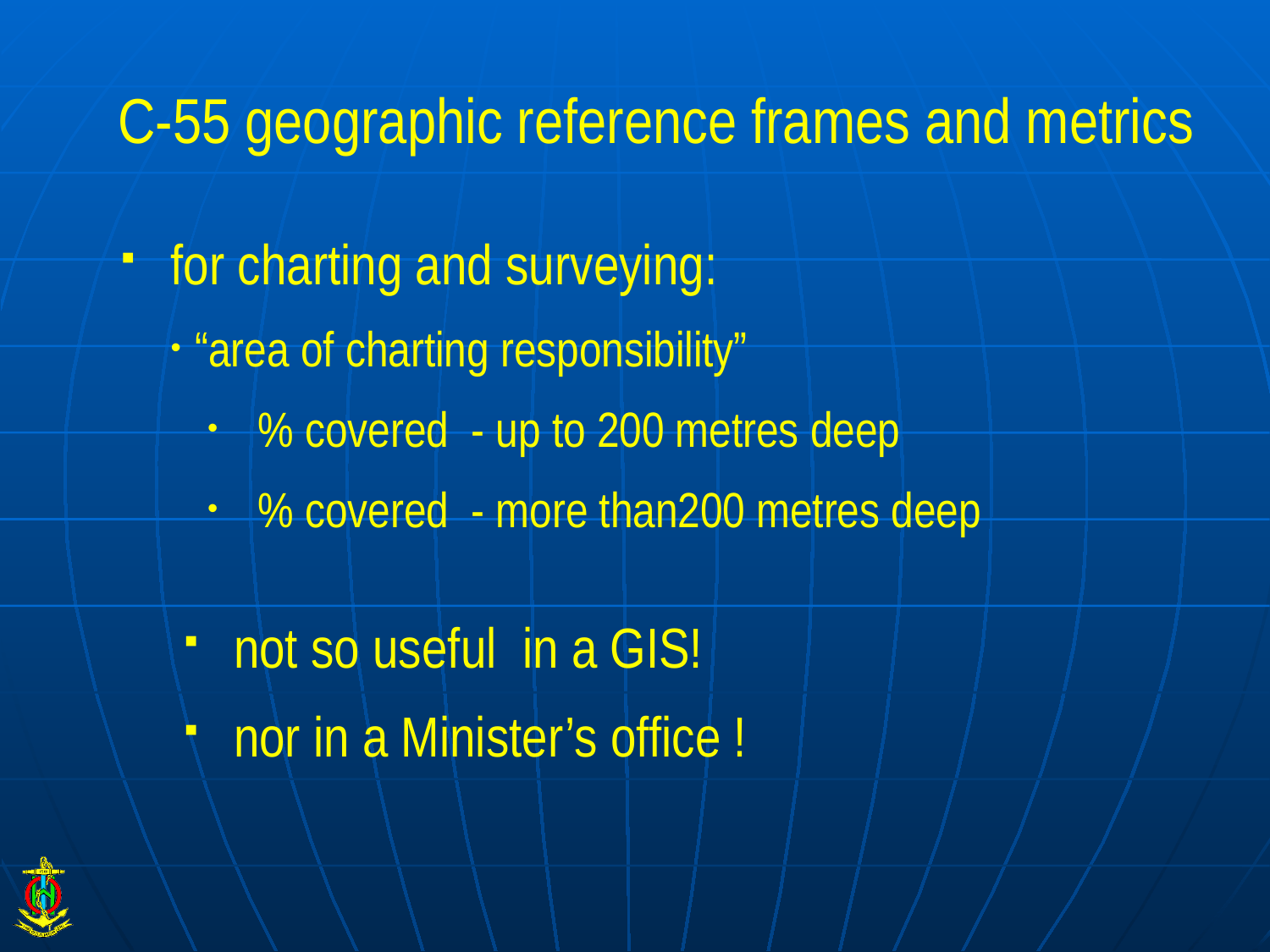

# C-55 geographic reference frames and metrics
for charting and surveying:
“area of charting responsibility”
% covered  - up to 200 metres deep
% covered  - more than200 metres deep
not so useful  in a GIS!
nor in a Minister’s office !